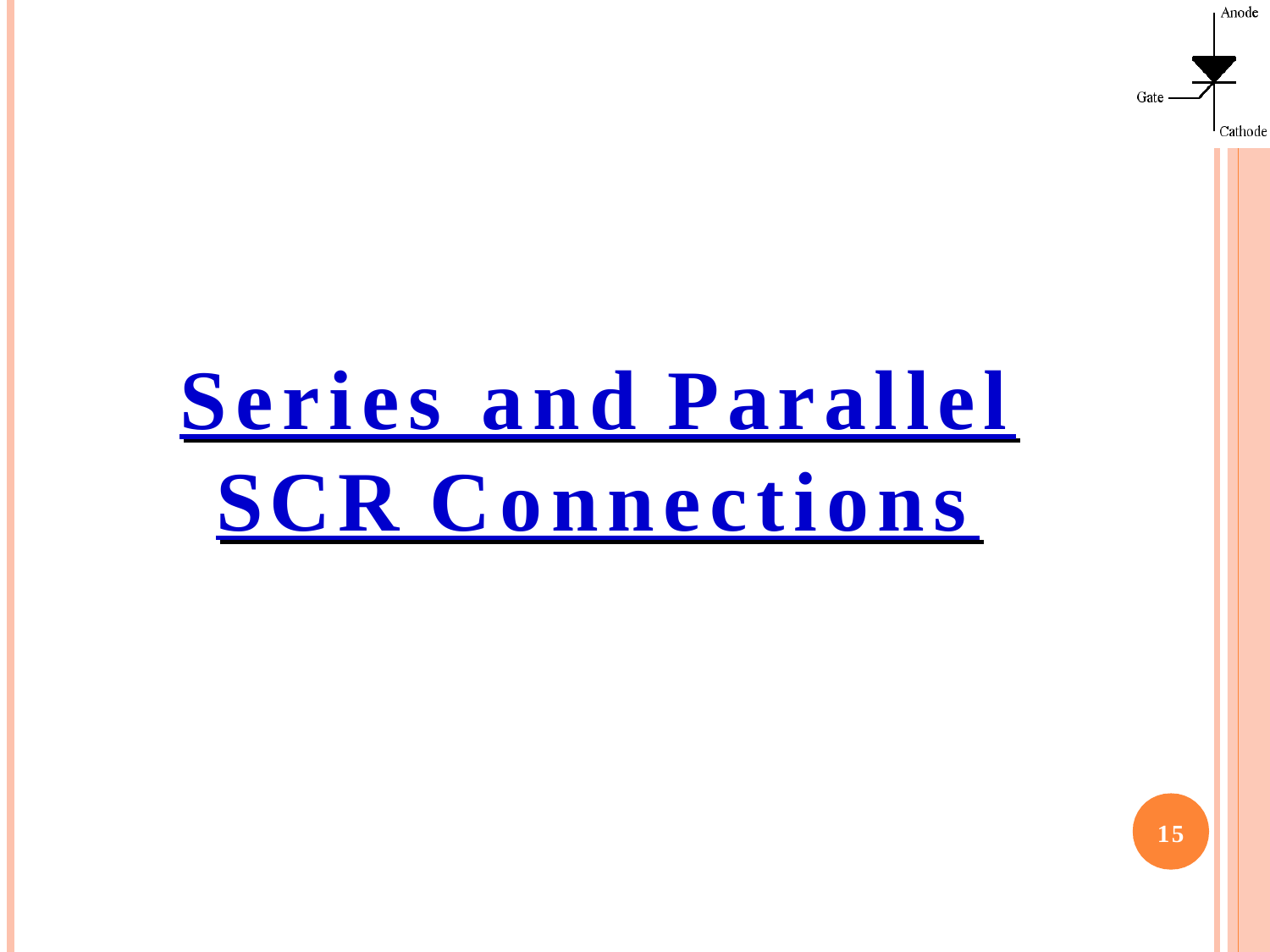

# Series and Parallel

SCR Connections

15